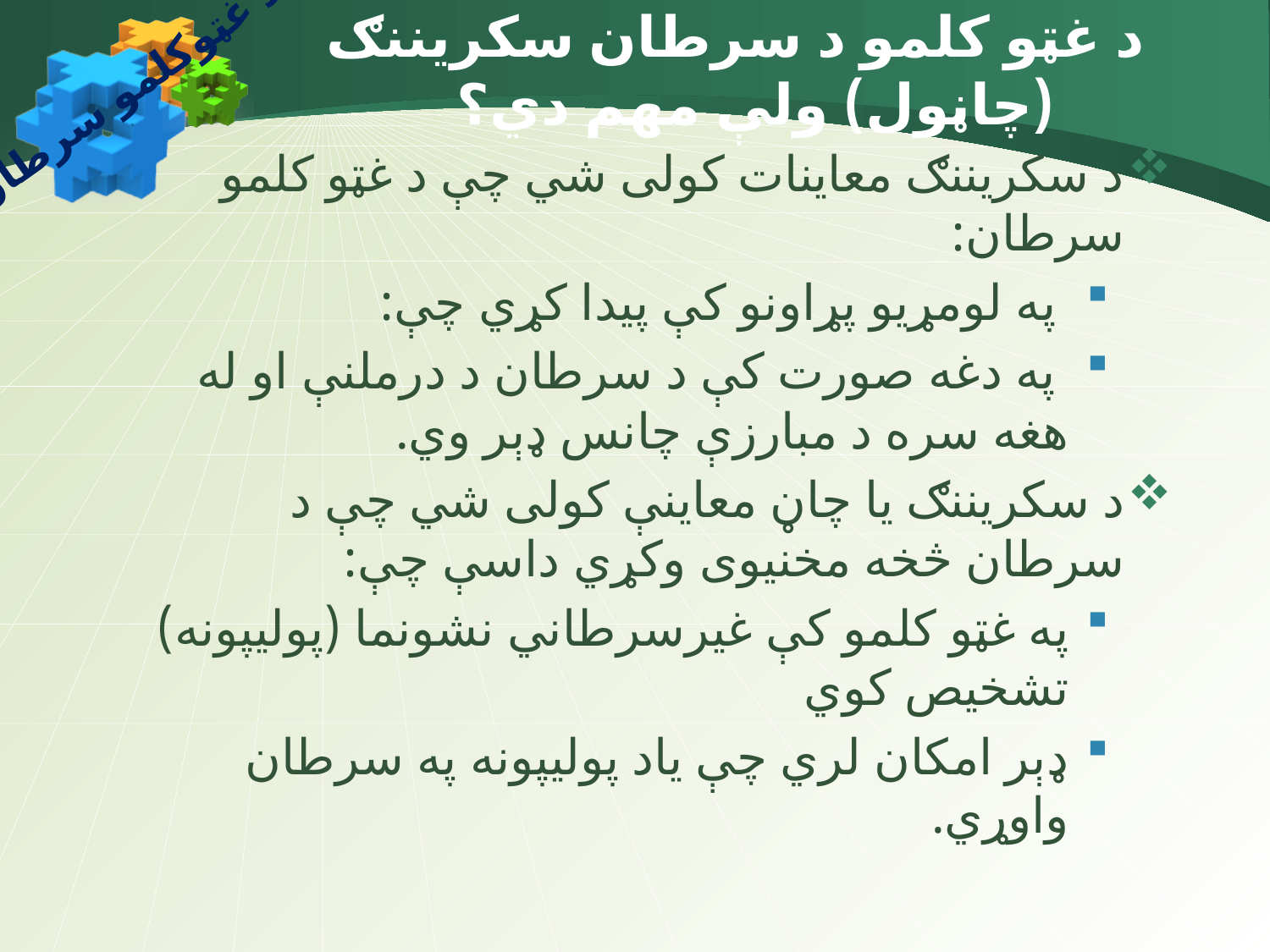

# د غټو کلمو د سرطان سکریننګ (چاڼول) ولې مهم دي؟
د غټوکلمو سرطان
د سکریننګ معاینات کولی شي چې د غټو کلمو سرطان:
 په لومړیو پړاونو کې پیدا کړي چې:
 په دغه صورت کې د سرطان د درملنې او له هغه سره د مبارزې چانس ډېر وي.
د سکریننګ یا چاڼ معاینې کولی شي چې د سرطان څخه مخنیوی وکړي داسې چې:
په غټو کلمو کې غیرسرطاني نشونما (پولیپونه) تشخیص کوي
ډېر امکان لري چې یاد پولیپونه په سرطان واوړي.